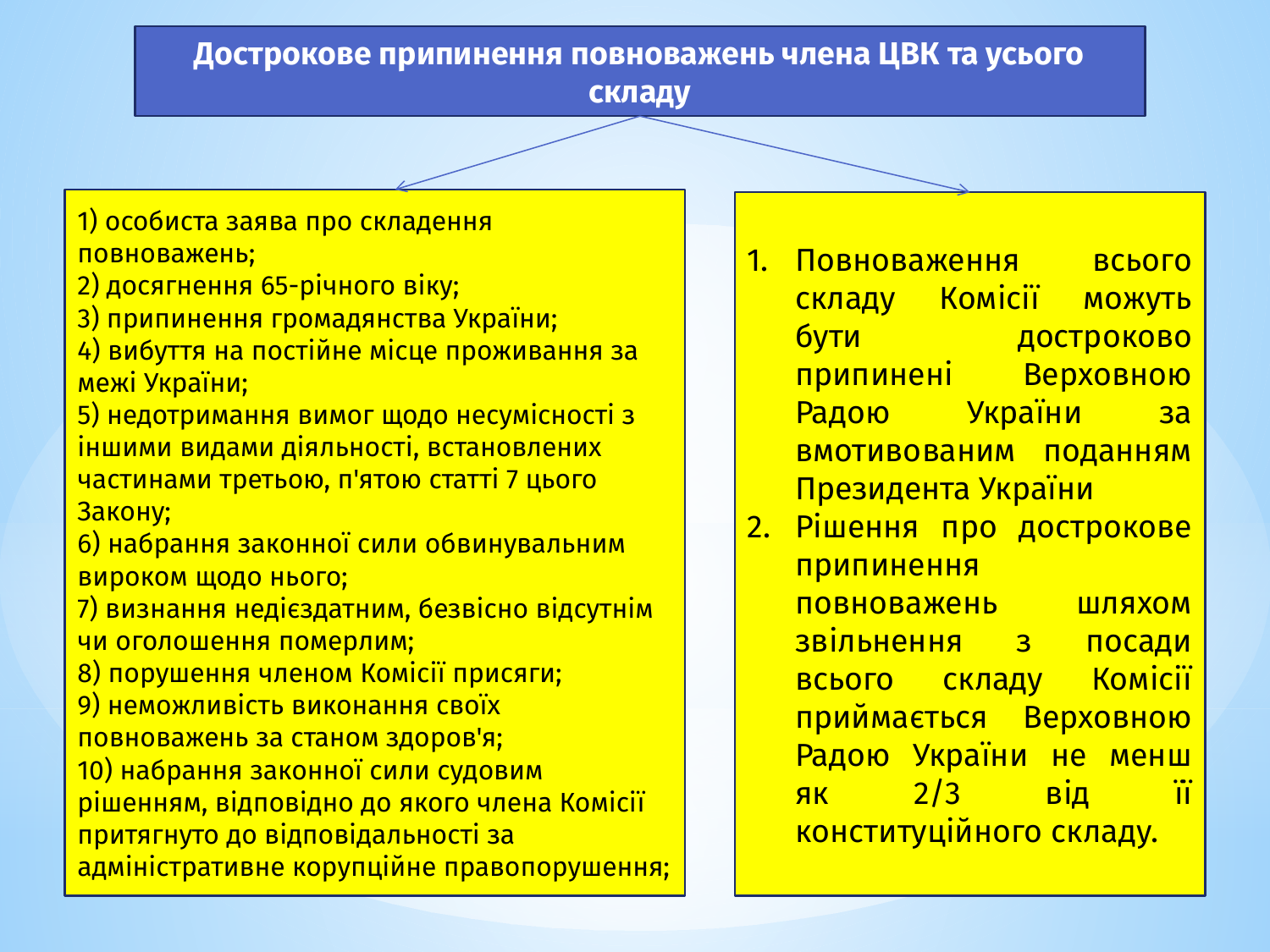

Дострокове припинення повноважень члена ЦВК та усього складу
1) особиста заява про складення повноважень;
2) досягнення 65-річного віку;
3) припинення громадянства України;
4) вибуття на постійне місце проживання за межі України;
5) недотримання вимог щодо несумісності з іншими видами діяльності, встановлених частинами третьою, п'ятою статті 7 цього Закону;
6) набрання законної сили обвинувальним вироком щодо нього;
7) визнання недієздатним, безвісно відсутнім чи оголошення померлим;
8) порушення членом Комісії присяги;
9) неможливість виконання своїх повноважень за станом здоров'я;
10) набрання законної сили судовим рішенням, відповідно до якого члена Комісії притягнуто до відповідальності за адміністративне корупційне правопорушення;
Повноваження всього складу Комісії можуть бути достроково припинені Верховною Радою України за вмотивованим поданням Президента України
Рішення про дострокове припинення повноважень шляхом звільнення з посади всього складу Комісії приймається Верховною Радою України не менш як 2/3 від її конституційного складу.